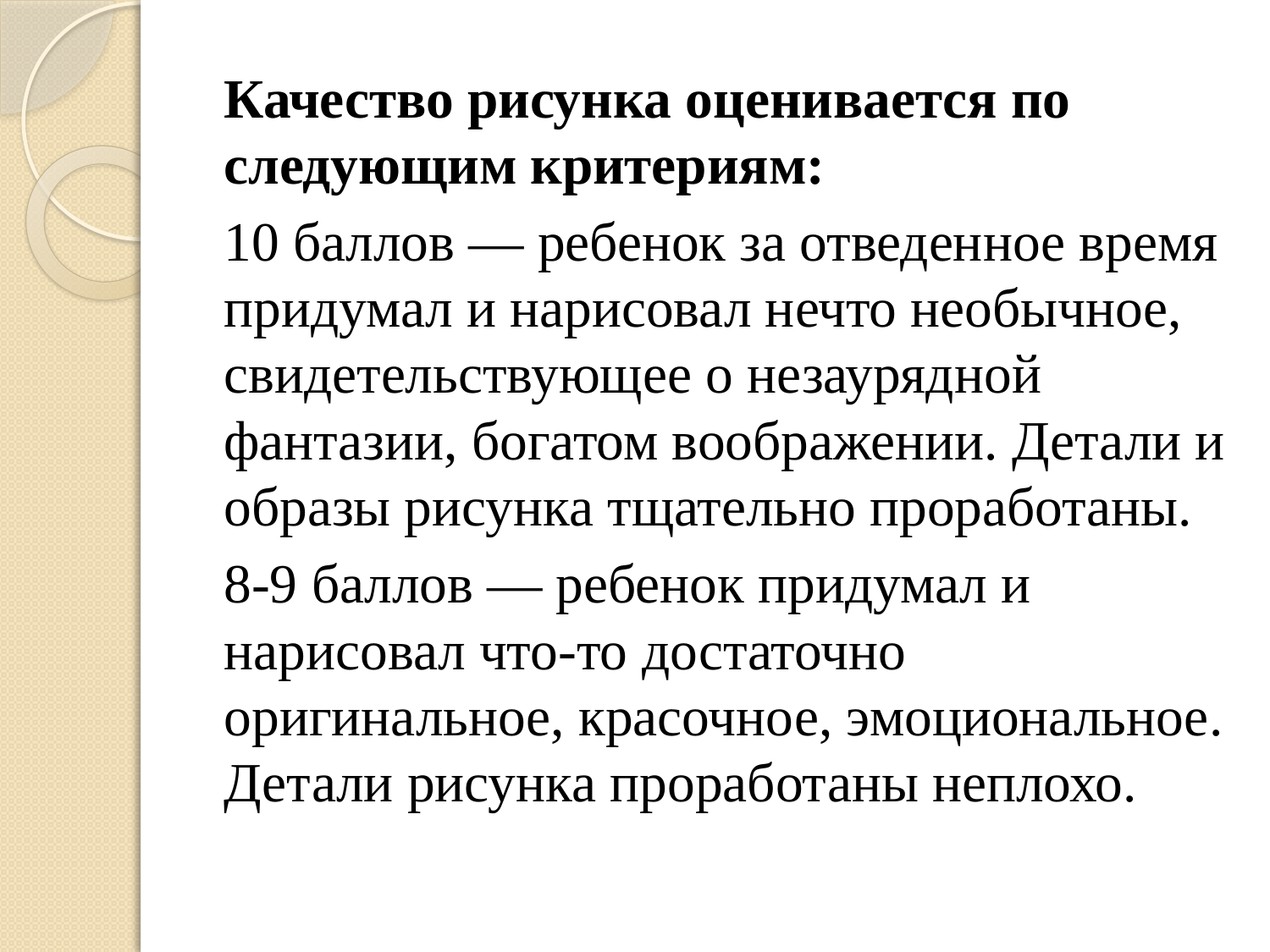

Качество рисунка оценивается по следующим критериям:
10 баллов — ребенок за отведенное время придумал и нарисовал нечто необычное, свидетельствующее о незаурядной фантазии, богатом воображении. Детали и образы рисунка тщательно проработаны.
8-9 баллов — ребенок придумал и нарисовал что-то достаточно оригинальное, красочное, эмоциональное. Детали рисунка проработаны неплохо.